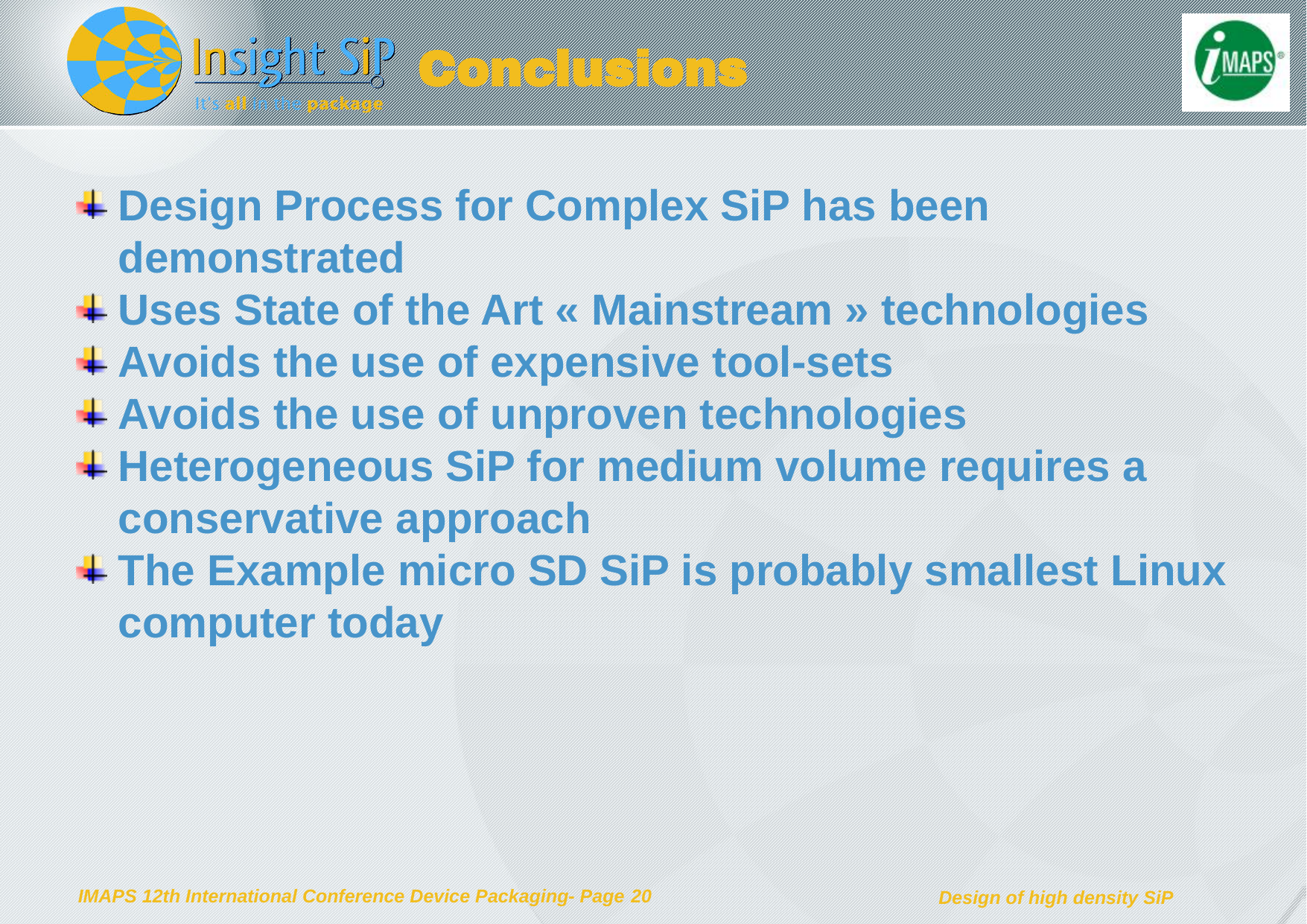

# Conclusions
Design Process for Complex SiP has been demonstrated
Uses State of the Art « Mainstream » technologies
Avoids the use of expensive tool-sets
Avoids the use of unproven technologies
Heterogeneous SiP for medium volume requires a conservative approach
The Example micro SD SiP is probably smallest Linux computer today